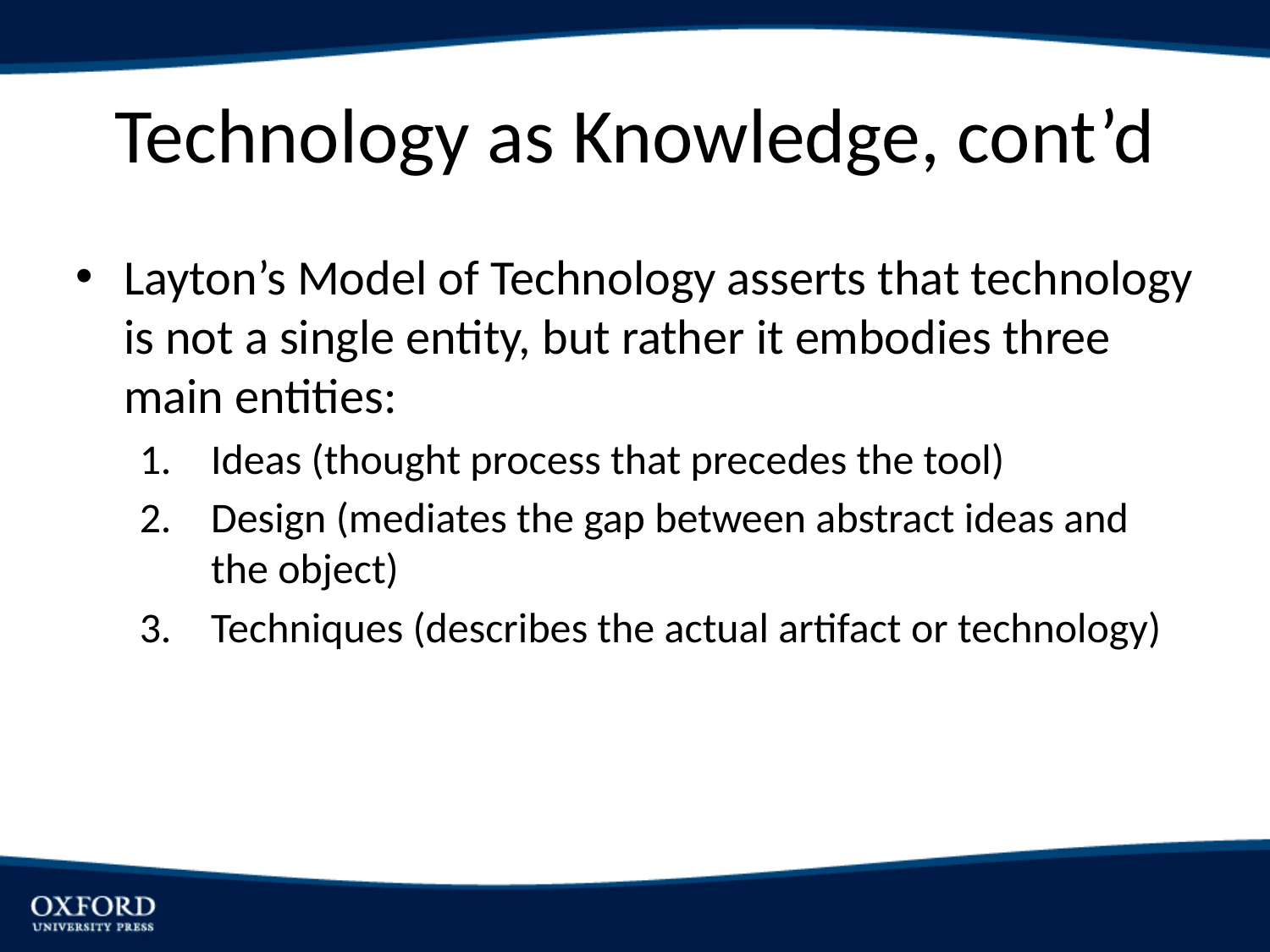

# Technology as Knowledge, cont’d
Layton’s Model of Technology asserts that technology is not a single entity, but rather it embodies three main entities:
Ideas (thought process that precedes the tool)
Design (mediates the gap between abstract ideas and the object)
Techniques (describes the actual artifact or technology)